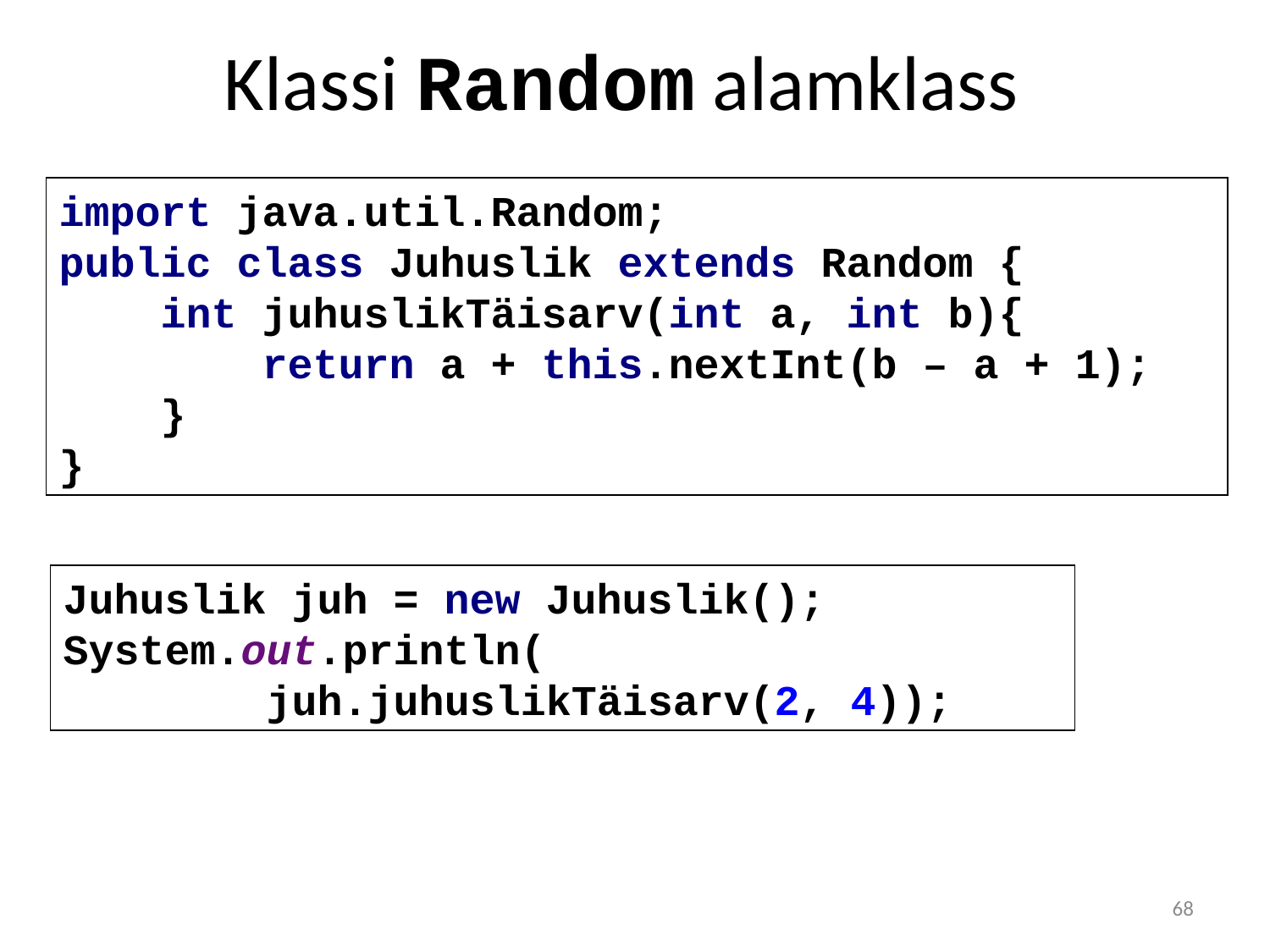

# Klassi Random alamklass
import java.util.Random;
public class Juhuslik extends Random {
    int juhuslikTäisarv(int a, int b){
        return a + this.nextInt(b – a + 1);
    }
}
Juhuslik juh = new Juhuslik();
System.out.println(
        juh.juhuslikTäisarv(2, 4));
68